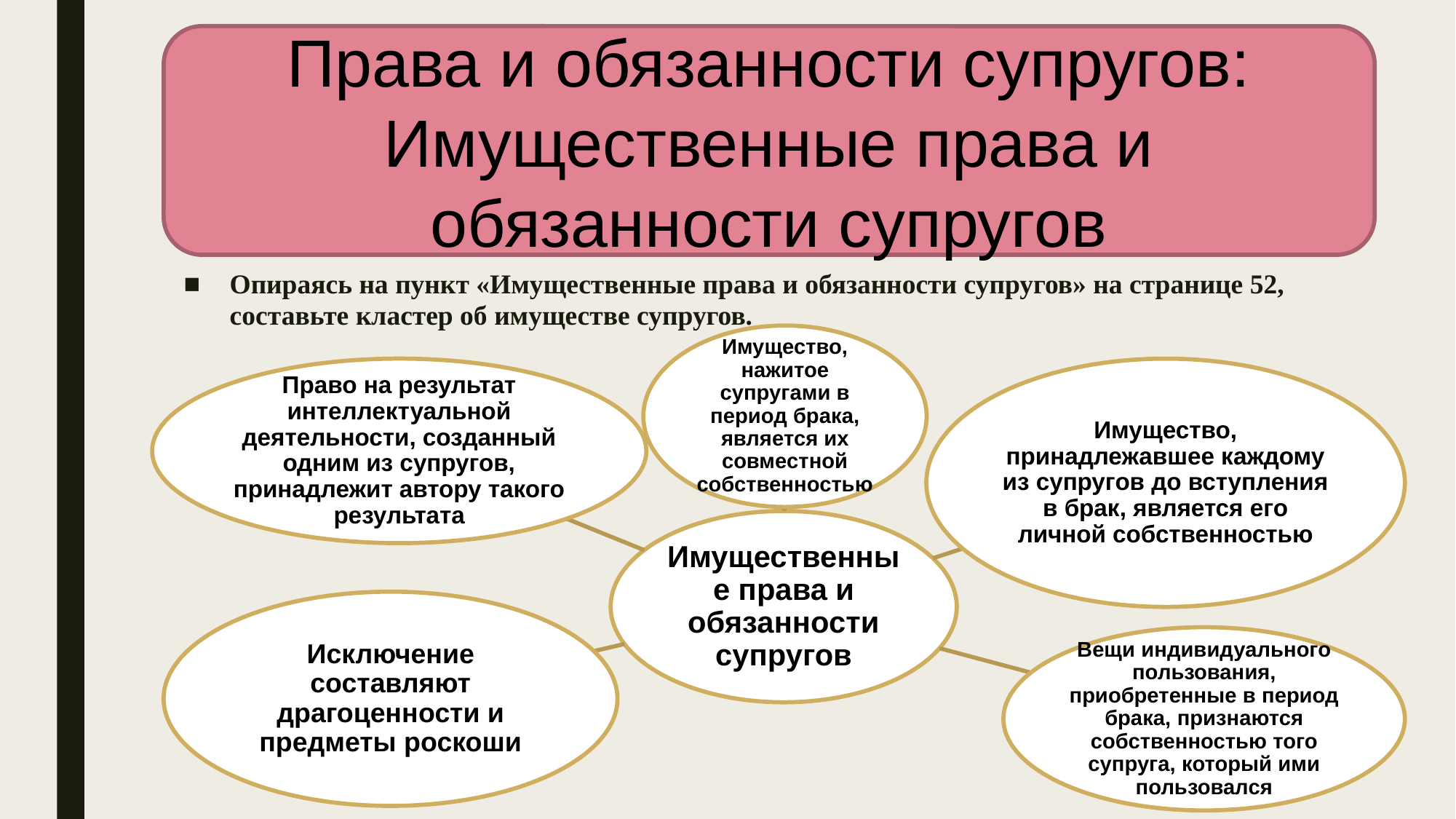

Права и обязанности супругов:
Имущественные права и обязанности супругов

Опираясь на пункт «Имущественные права и обязанности супругов» на странице 52, составьте кластер об имуществе супругов.

Имущественные права и обязанности супругов

Имущество, нажитое супругами в период брака, является их совместной собственностью

Имущество, принадлежавшее каждому из супругов до вступления в брак, является его личной собственностью

Вещи индивидуального пользования, приобретенные в период брака, признаются собственностью того супруга, который ими пользовался

Исключение составляют драгоценности и предметы роскоши

Право на результат интеллектуальной деятельности, созданный одним из супругов, принадлежит автору такого результата